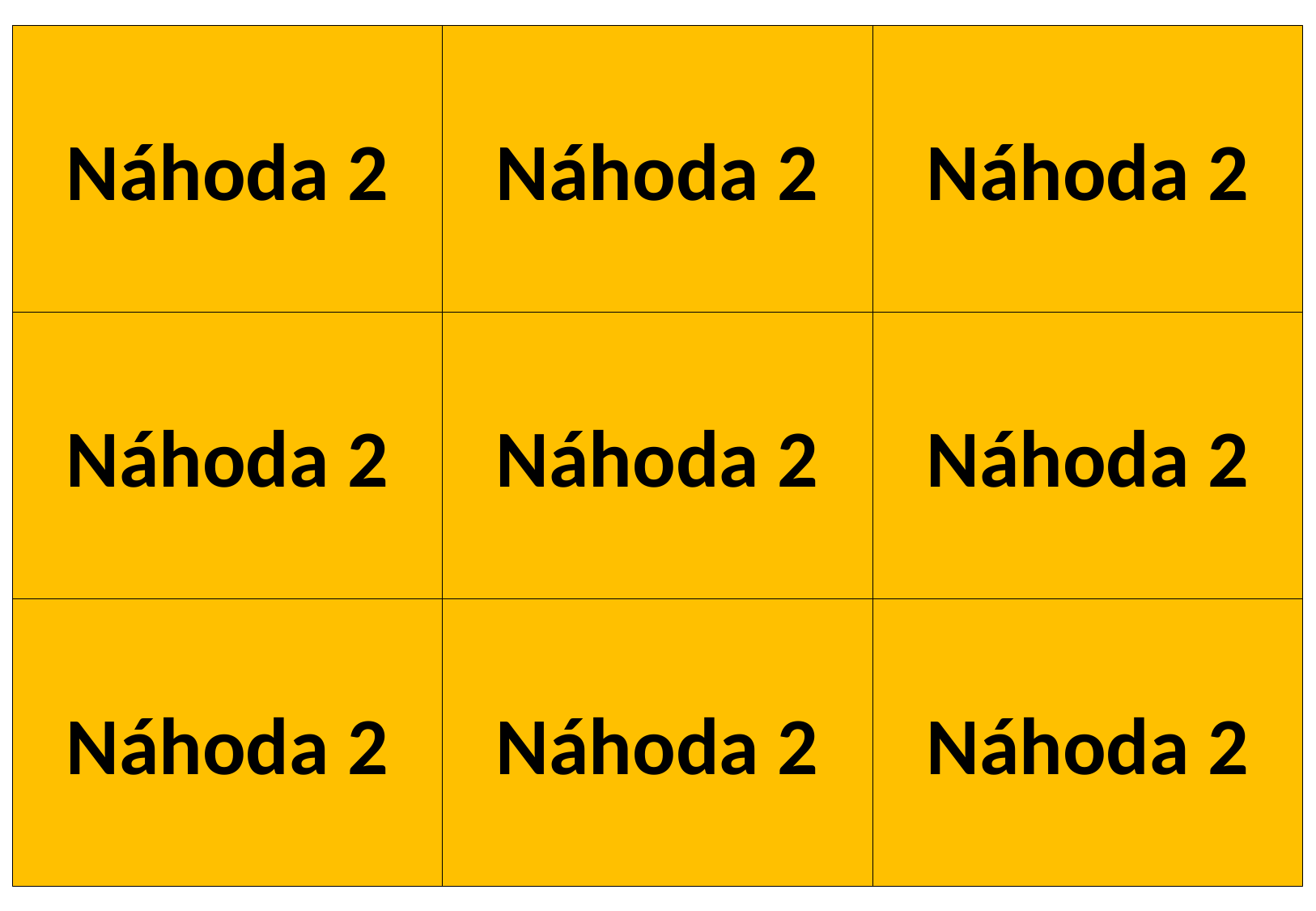

Náhoda 2
Náhoda 2
Náhoda 2

Náhoda 2
Náhoda 2
Náhoda 2

Náhoda 2
Náhoda 2
Náhoda 2